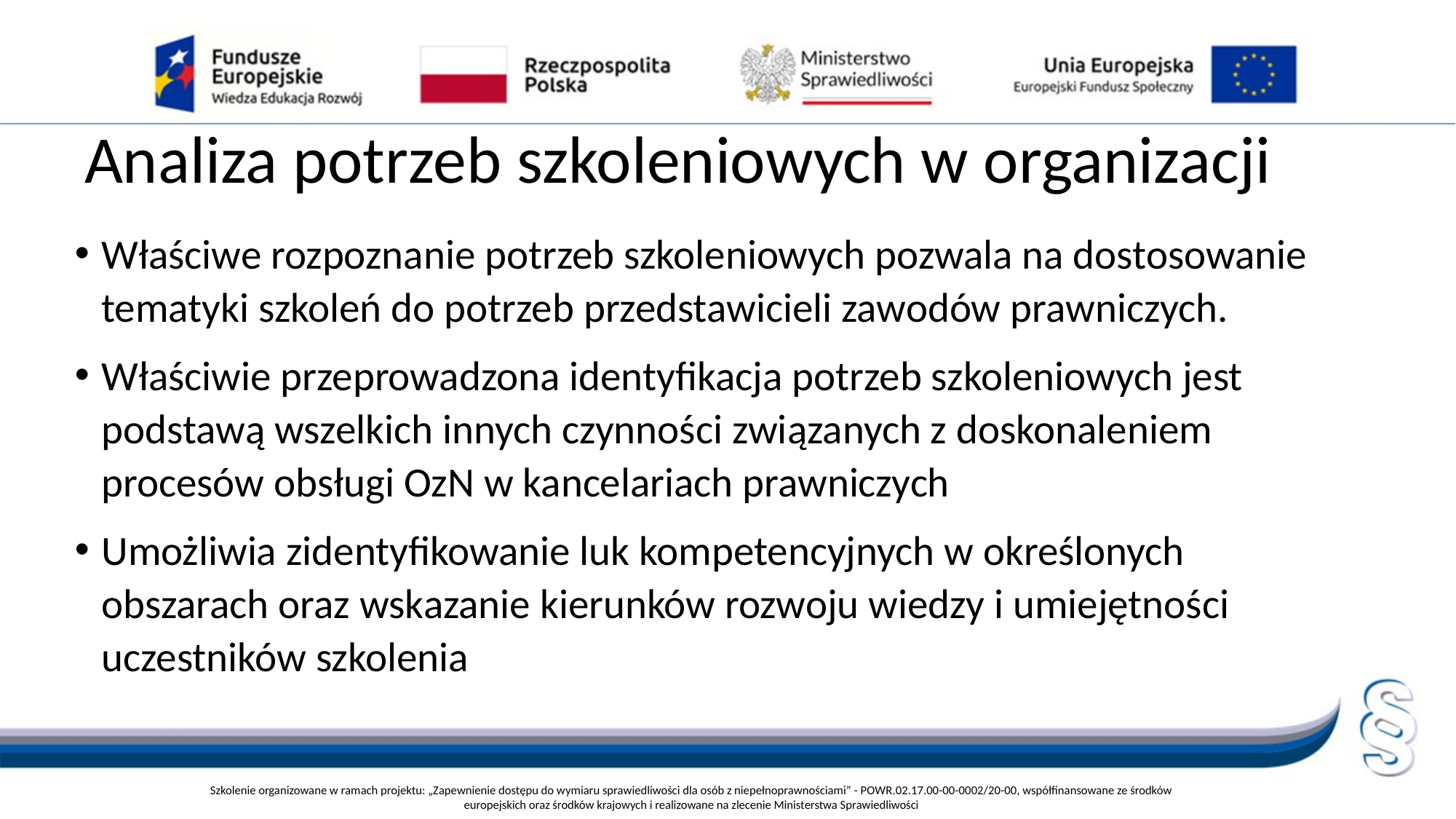

# Analiza potrzeb szkoleniowych w organizacji
Właściwe rozpoznanie potrzeb szkoleniowych pozwala na dostosowanie tematyki szkoleń do potrzeb przedstawicieli zawodów prawniczych.
Właściwie przeprowadzona identyfikacja potrzeb szkoleniowych jest podstawą wszelkich innych czynności związanych z doskonaleniem procesów obsługi OzN w kancelariach prawniczych
Umożliwia zidentyfikowanie luk kompetencyjnych w określonych obszarach oraz wskazanie kierunków rozwoju wiedzy i umiejętności uczestników szkolenia

Szkolenie organizowane w ramach projektu: „Zapewnienie dostępu do wymiaru sprawiedliwości dla osób z niepełnoprawnościami” - POWR.02.17.00-00-0002/20-00, współfinansowane ze środków europejskich oraz środków krajowych i realizowane na zlecenie Ministerstwa Sprawiedliwości